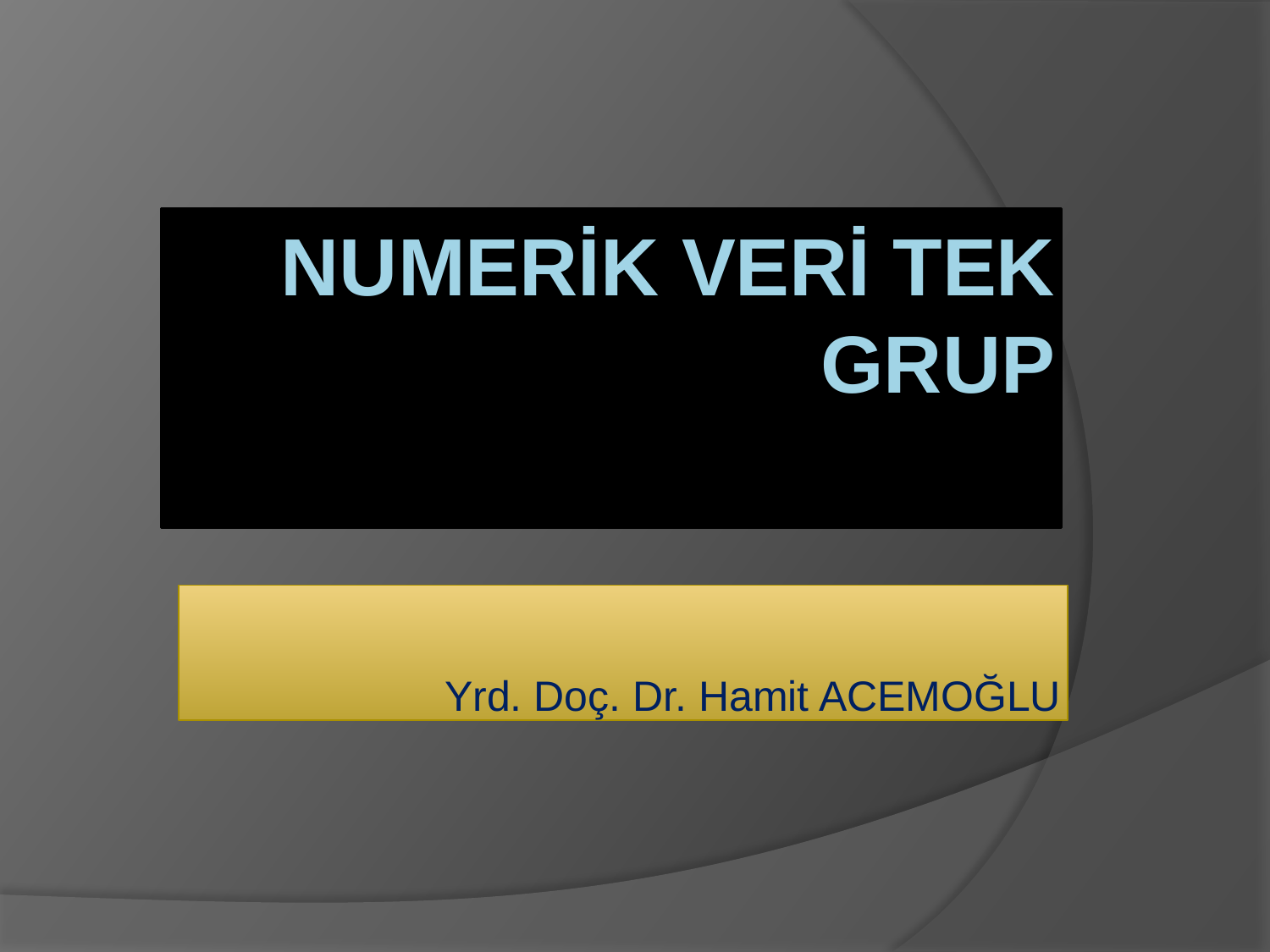

# Numerik Veri Tek Grup
Yrd. Doç. Dr. Hamit ACEMOĞLU